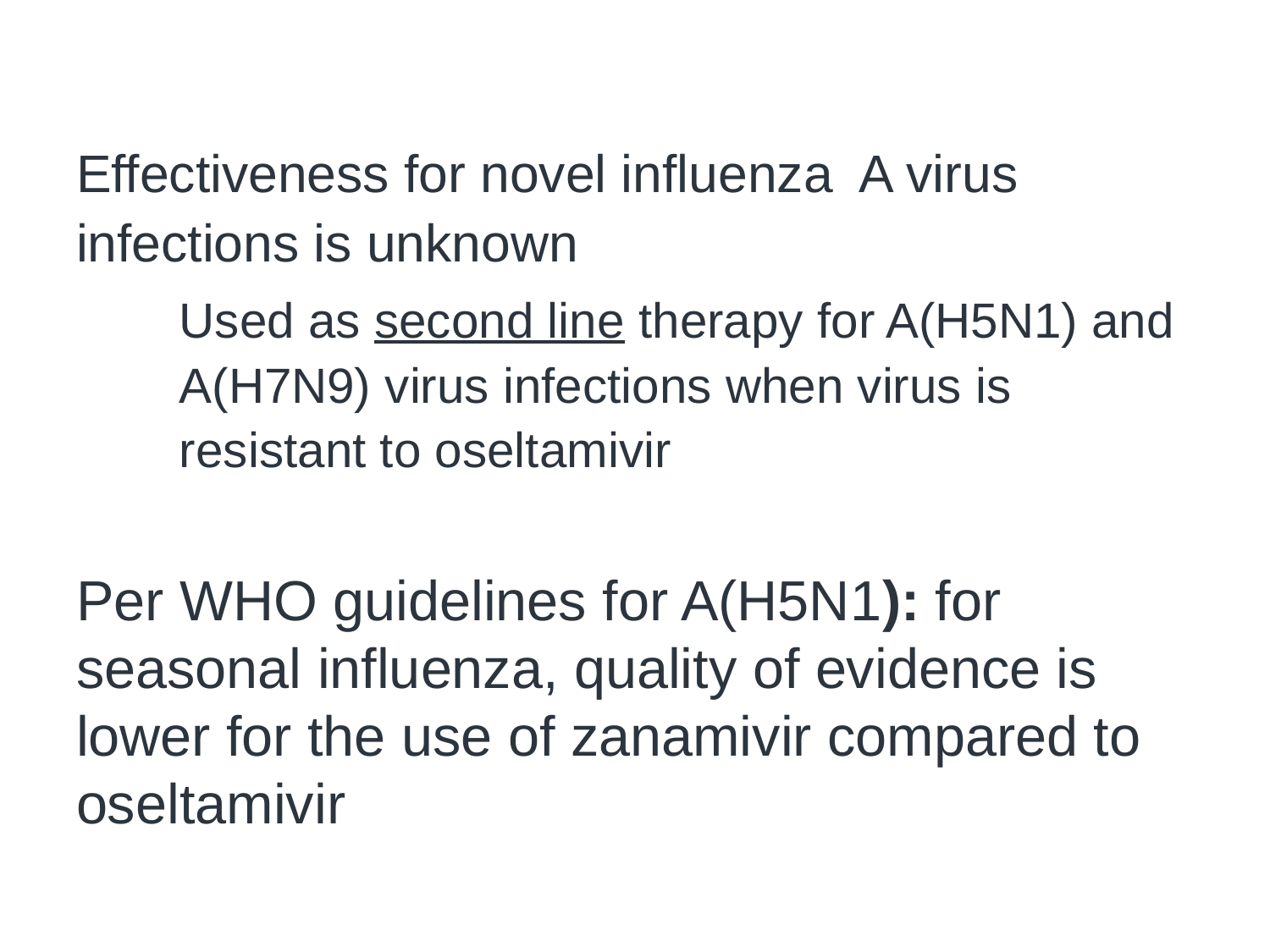

# Zanamivir: Effectiveness
Effectiveness for novel influenza  A virus infections is unknown
Used as second line therapy for A(H5N1) and A(H7N9) virus infections when virus is resistant to oseltamivir

Per WHO guidelines for A(H5N1): for seasonal influenza, quality of evidence is lower for the use of zanamivir compared to oseltamivir